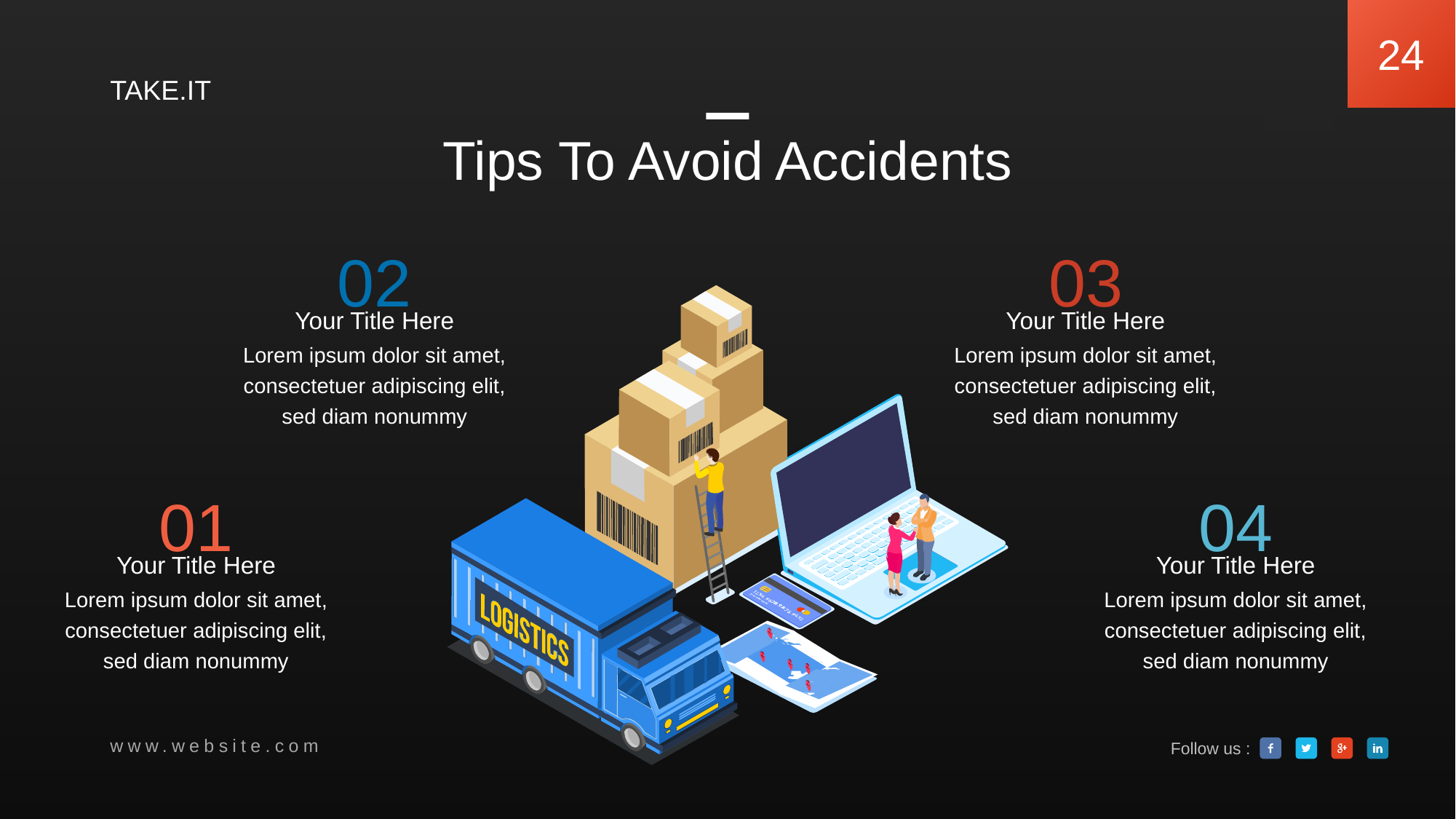

Tips To Avoid Accidents
02
Your Title Here
Lorem ipsum dolor sit amet, consectetuer adipiscing elit, sed diam nonummy
03
Your Title Here
Lorem ipsum dolor sit amet, consectetuer adipiscing elit, sed diam nonummy

01
Your Title Here
Lorem ipsum dolor sit amet, consectetuer adipiscing elit, sed diam nonummy
04
Your Title Here
Lorem ipsum dolor sit amet, consectetuer adipiscing elit, sed diam nonummy